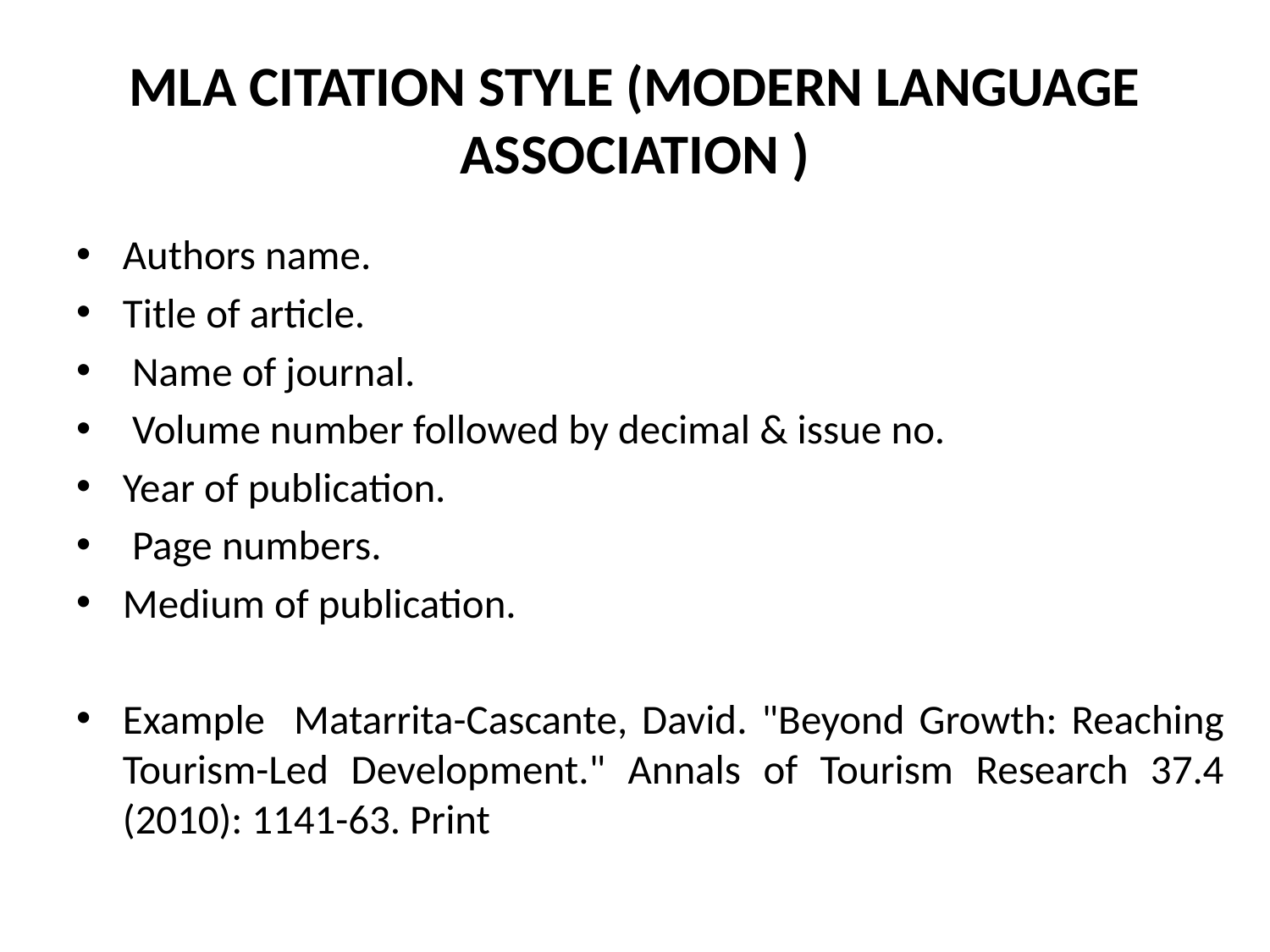

# MLA CITATION STYLE (MODERN LANGUAGE ASSOCIATION )
Authors name.
Title of article.
 Name of journal.
 Volume number followed by decimal & issue no.
Year of publication.
 Page numbers.
Medium of publication.

Example  Matarrita-Cascante, David. "Beyond Growth: Reaching Tourism-Led Development." Annals of Tourism Research 37.4 (2010): 1141-63. Print